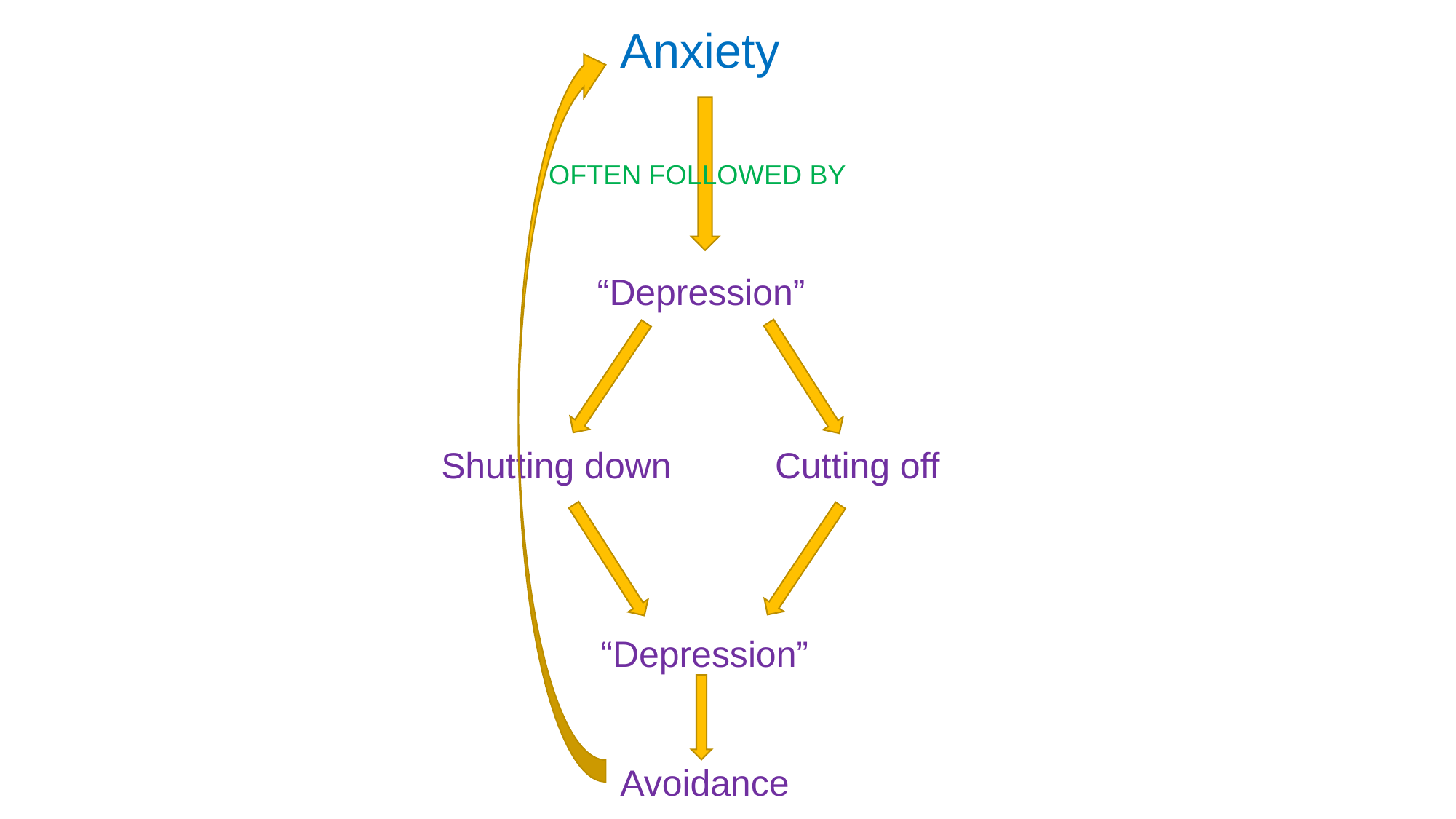

Anxiety

OFTEN FOLLOWED BY
“Depression”

Shutting down
Cutting off

“Depression”

Avoidance